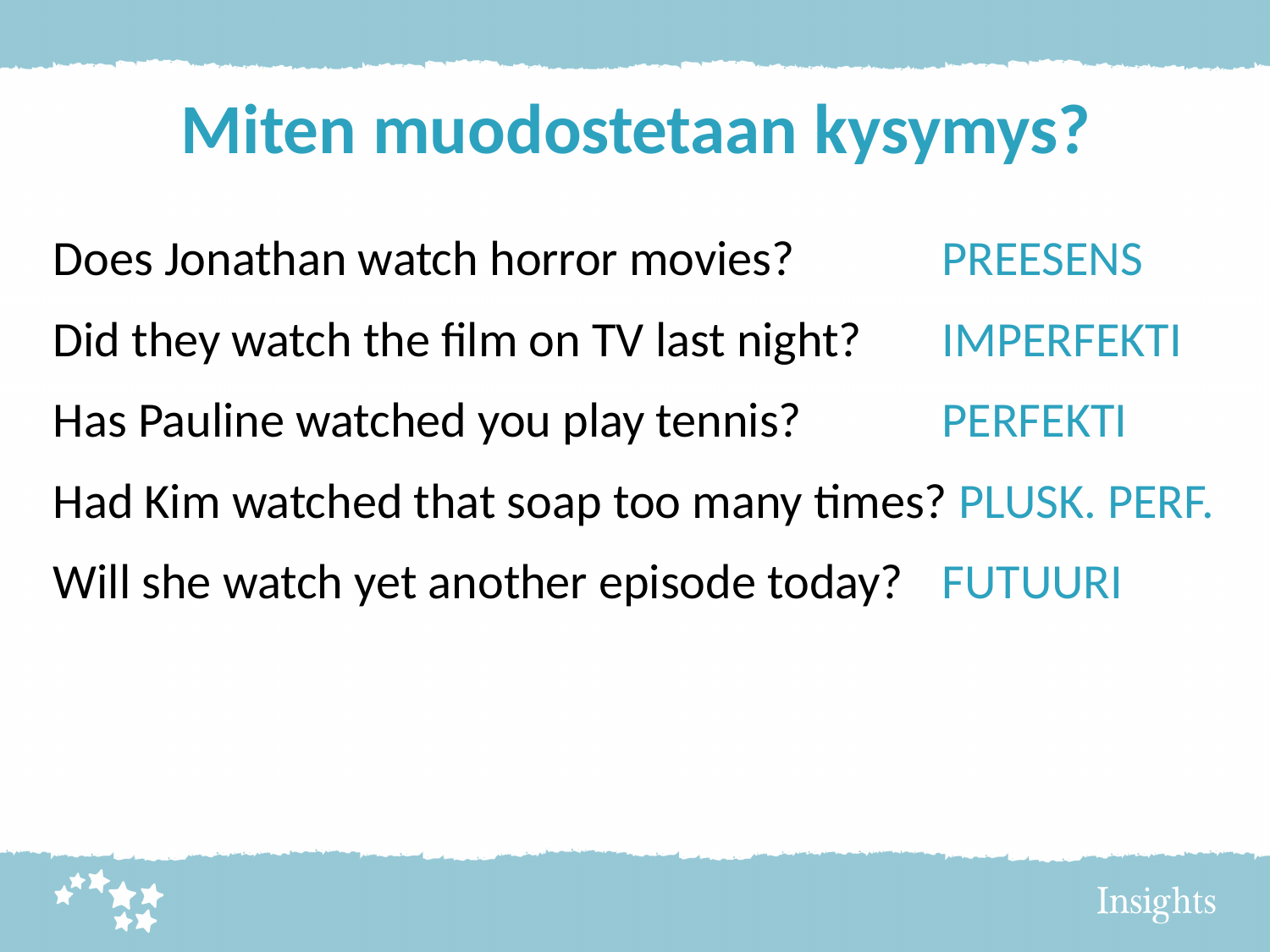

# Miten muodostetaan kysymys?
Does Jonathan watch horror movies?  	PREESENS
Did they watch the film on TV last night? 	IMPERFEKTI
Has Pauline watched you play tennis? 		PERFEKTI
Had Kim watched that soap too many times? PLUSK. PERF.
Will she watch yet another episode today? 	FUTUURI